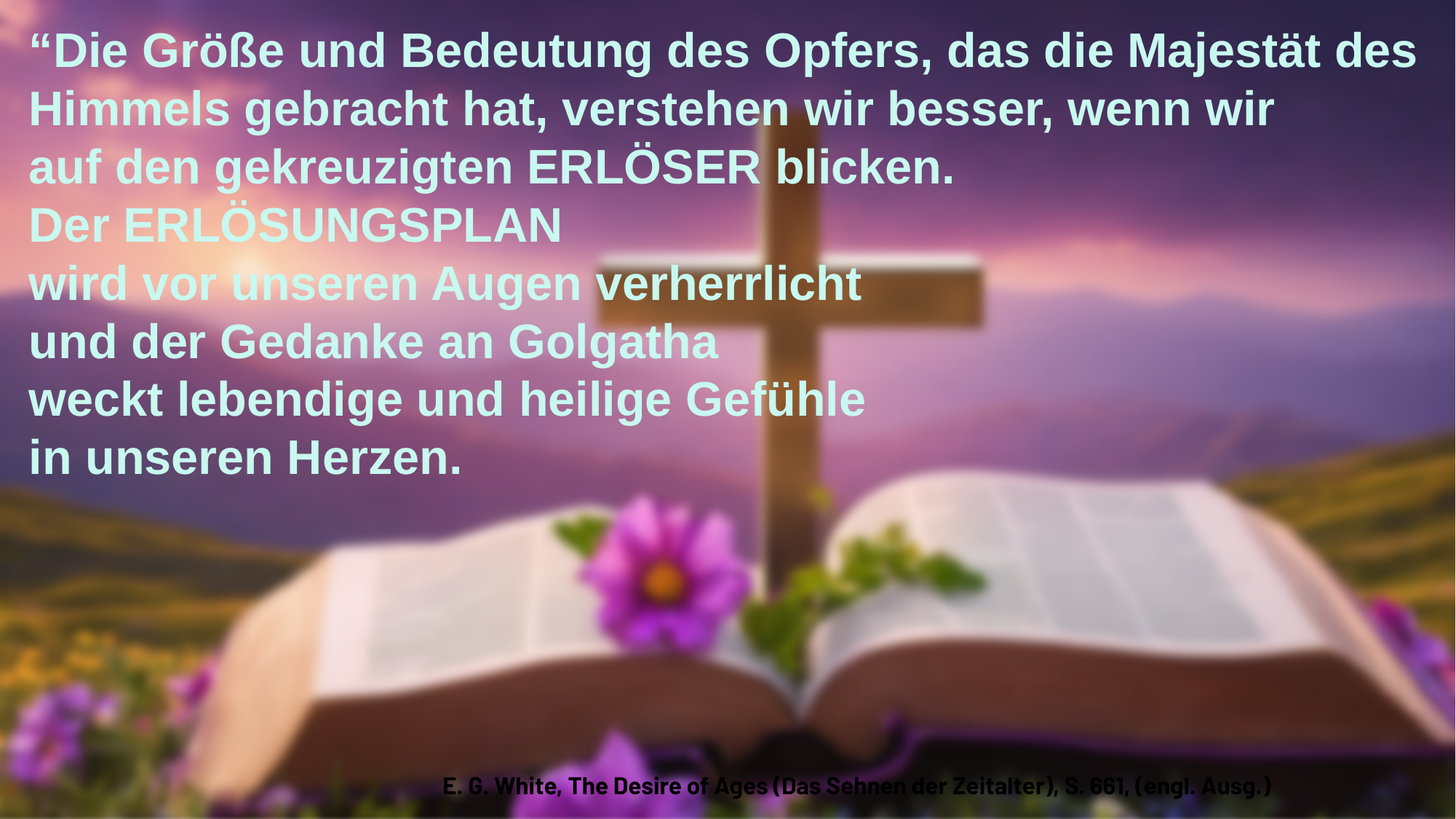

“Die Größe und Bedeutung des Opfers, das die Majestät des Himmels gebracht hat, verstehen wir besser, wenn wir
auf den gekreuzigten ERLÖSER blicken.
Der ERLÖSUNGSPLAN
wird vor unseren Augen verherrlicht
und der Gedanke an Golgatha
weckt lebendige und heilige Gefühle
in unseren Herzen.
E. G. White, The Desire of Ages (Das Sehnen der Zeitalter), S. 661, (engl. Ausg.)